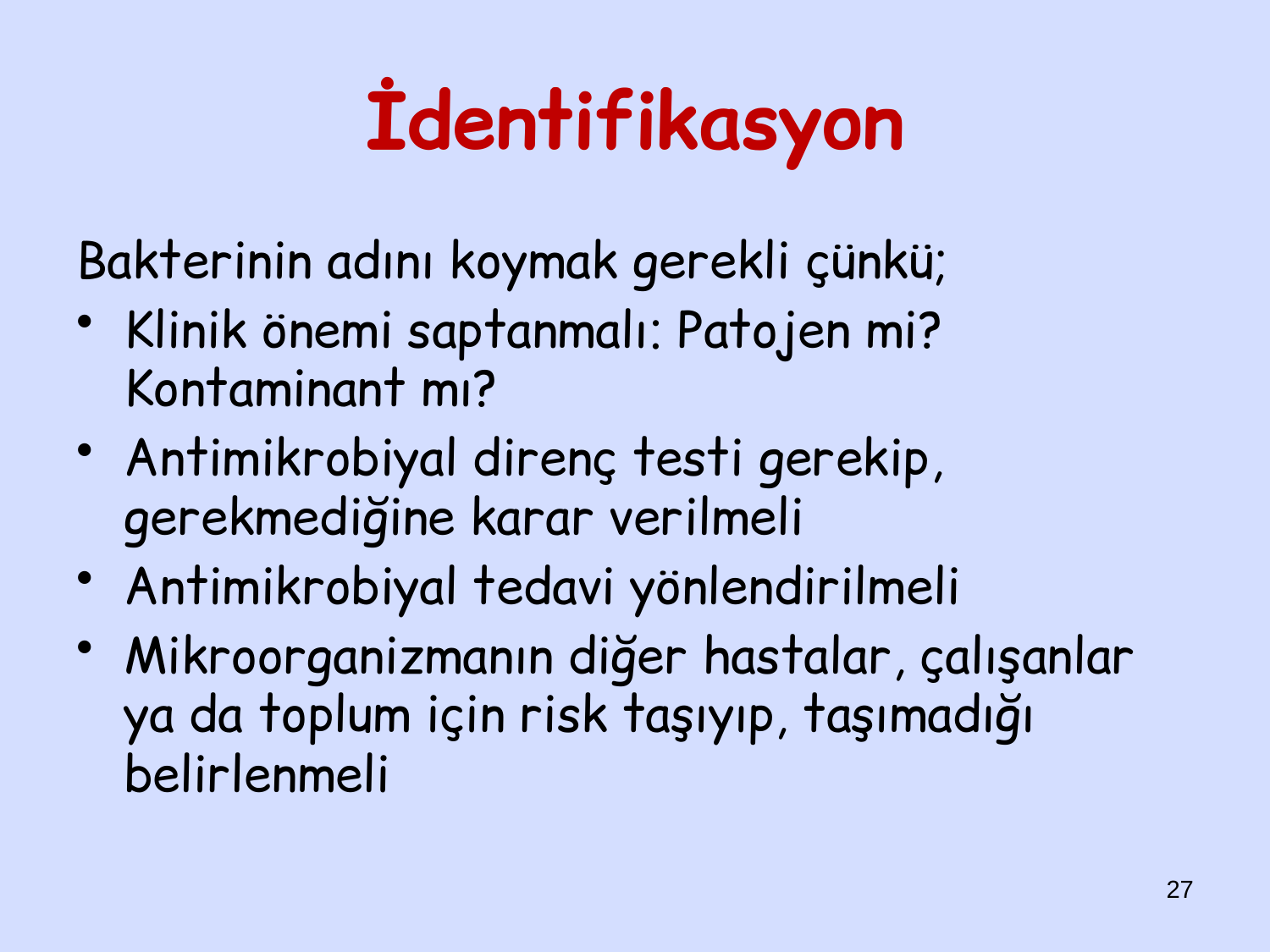

# İdentifikasyon
Bakterinin adını koymak gerekli çünkü;
Klinik önemi saptanmalı: Patojen mi? Kontaminant mı?
Antimikrobiyal direnç testi gerekip, gerekmediğine karar verilmeli
Antimikrobiyal tedavi yönlendirilmeli
Mikroorganizmanın diğer hastalar, çalışanlar ya da toplum için risk taşıyıp, taşımadığı belirlenmeli

27